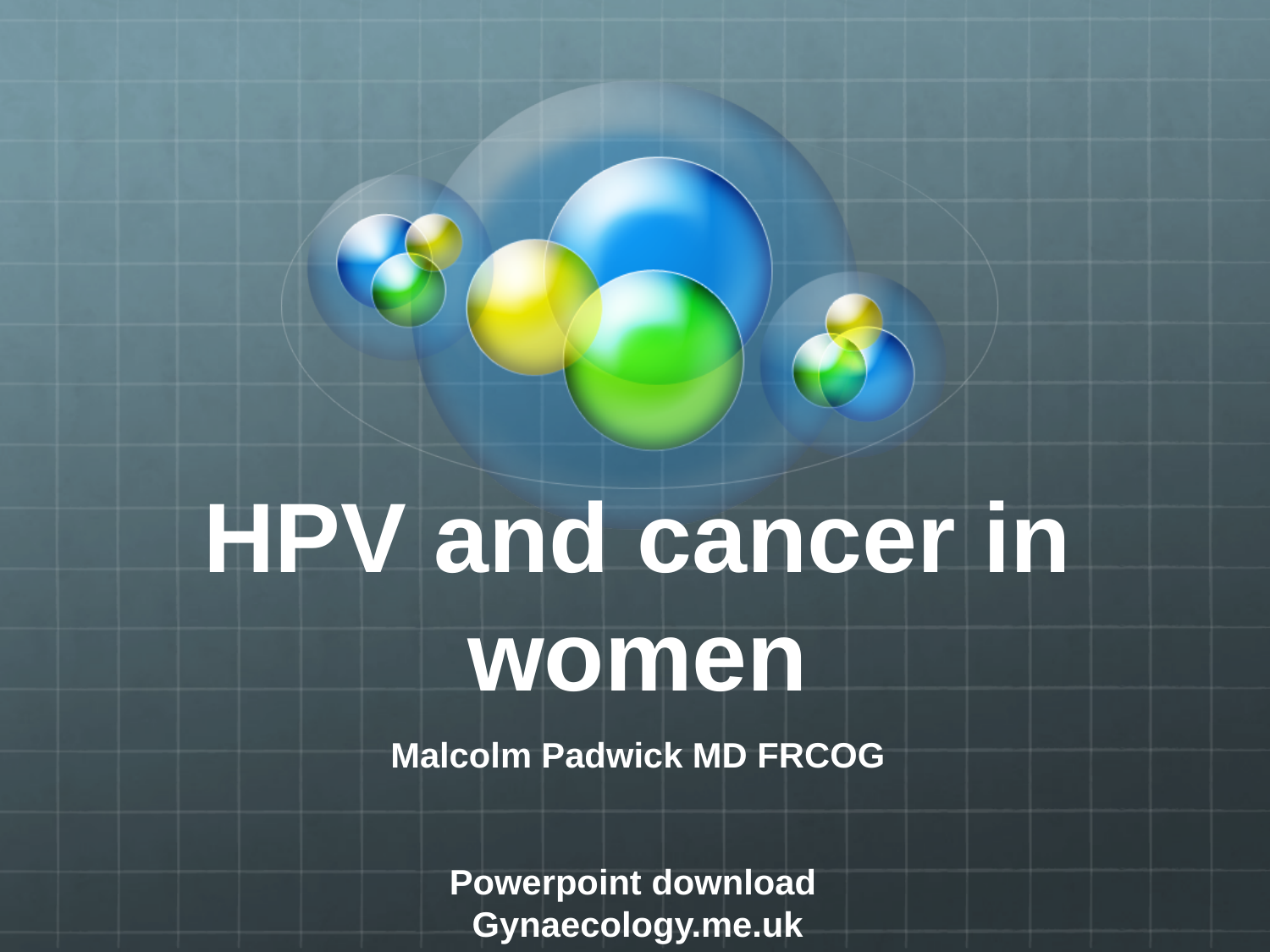

# HPV and cancer in women
Malcolm Padwick MD FRCOG

Powerpoint download
Gynaecology.me.uk